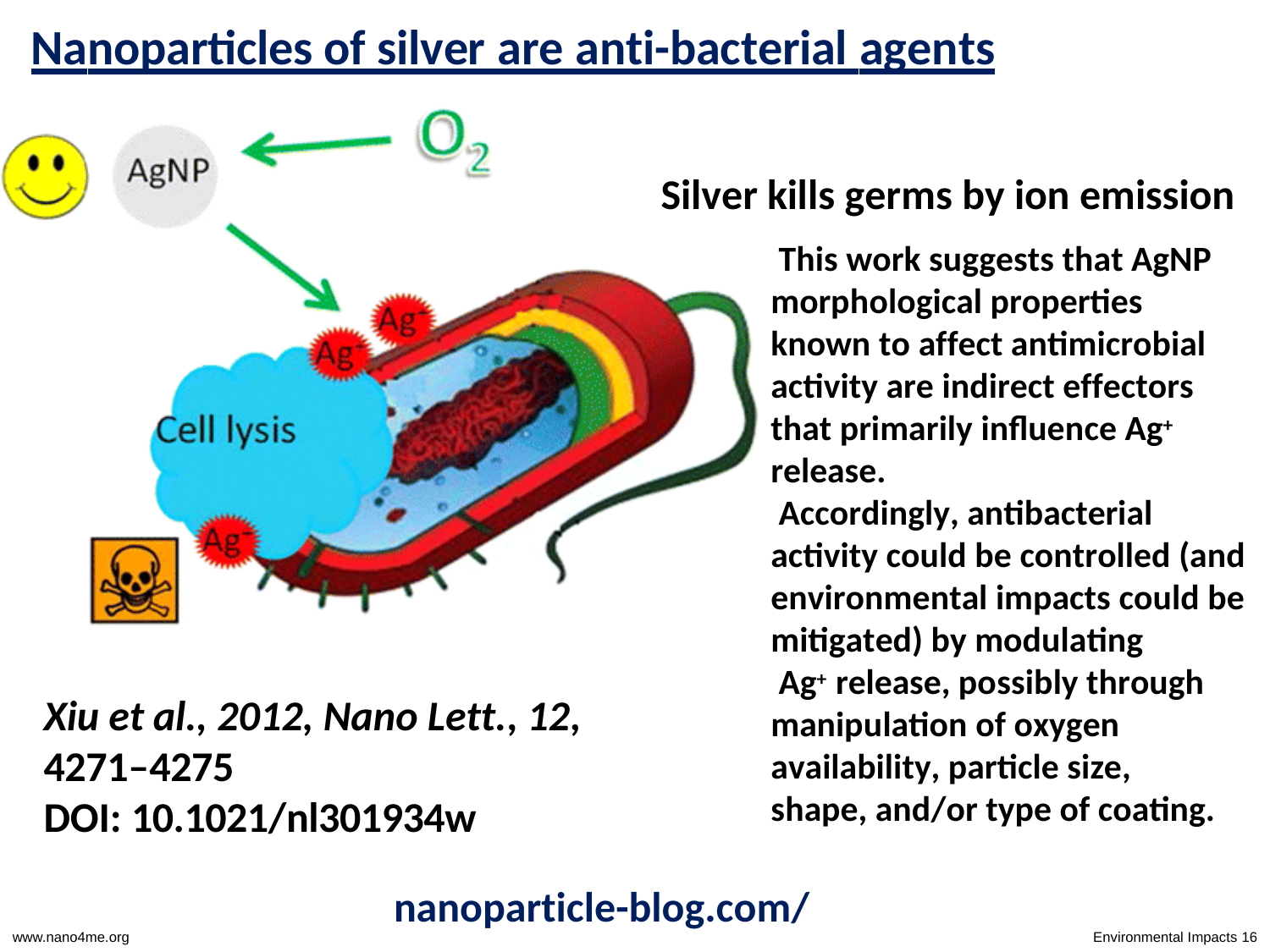

# Nanoparticles of silver are anti-bacterial agents

Silver kills germs by ion emission
This work suggests that AgNP morphological properties known to affect antimicrobial activity are indirect effectors that primarily influence Ag+  release.
Accordingly, antibacterial activity could be controlled (and environmental impacts could be mitigated) by modulating
Ag+  release, possibly through manipulation of oxygen availability, particle size, shape, and/or type of coating.
Xiu et al., 2012, Nano Lett., 12, 4271–4275
DOI: 10.1021/nl301934w
nanoparticle-blog.com/